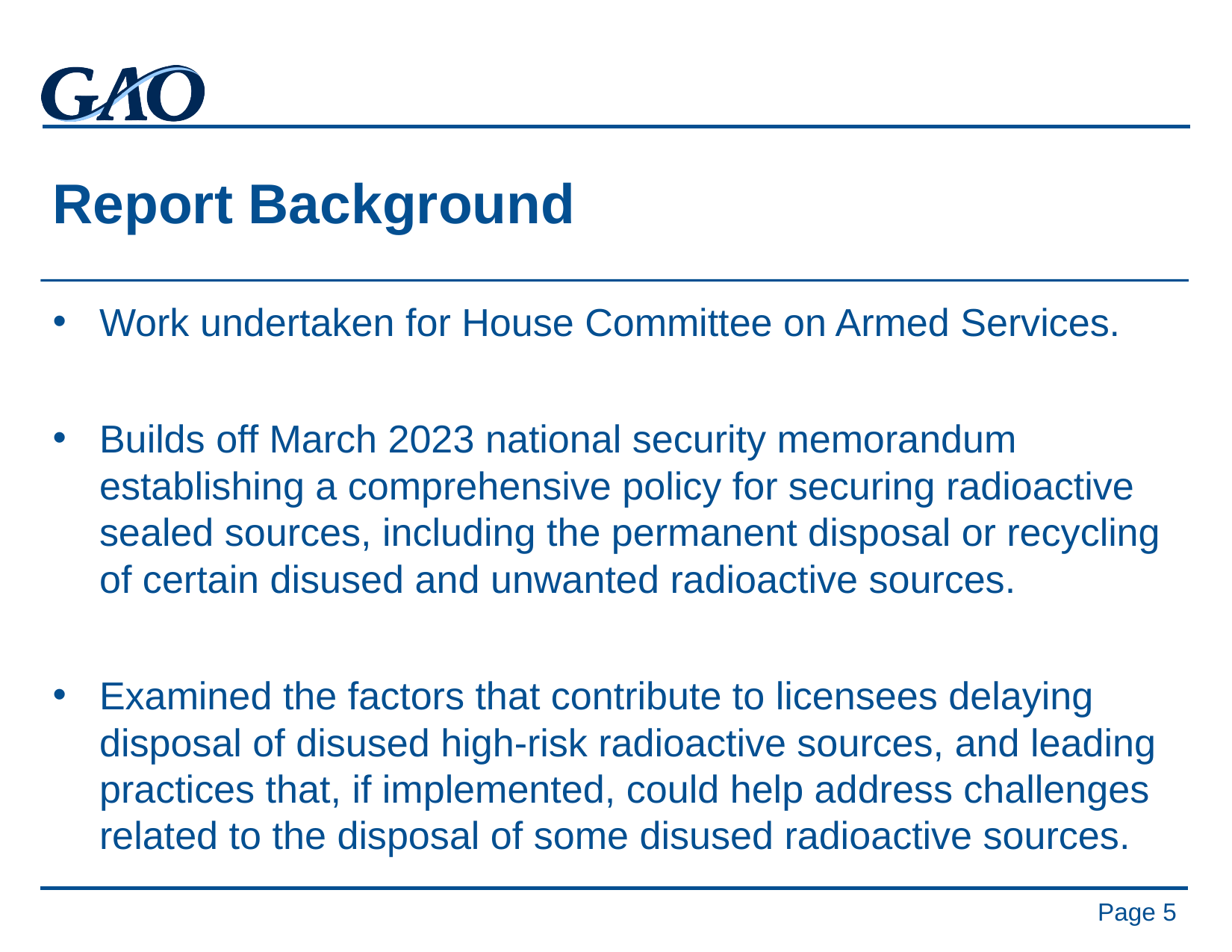

# Report Background
Work undertaken for House Committee on Armed Services.

Builds off March 2023 national security memorandum establishing a comprehensive policy for securing radioactive sealed sources, including the permanent disposal or recycling of certain disused and unwanted radioactive sources.

Examined the factors that contribute to licensees delaying disposal of disused high-risk radioactive sources, and leading practices that, if implemented, could help address challenges related to the disposal of some disused radioactive sources.

Page 5